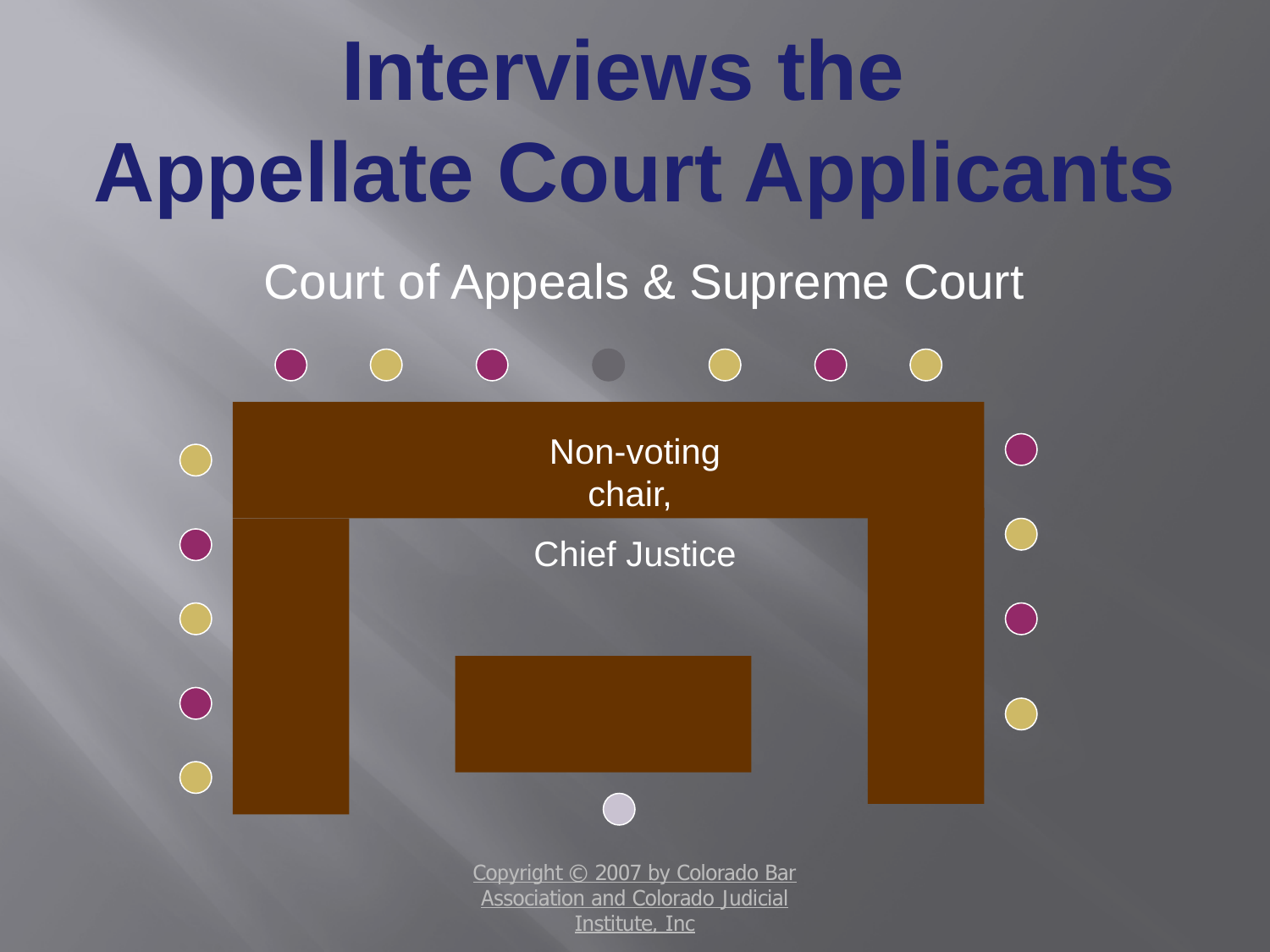

# Interviews the Appellate Court Applicants
Court of Appeals & Supreme Court

Non-voting chair,
Chief Justice

Copyright © 2007 by Colorado Bar Association and Colorado Judicial Institute, Inc